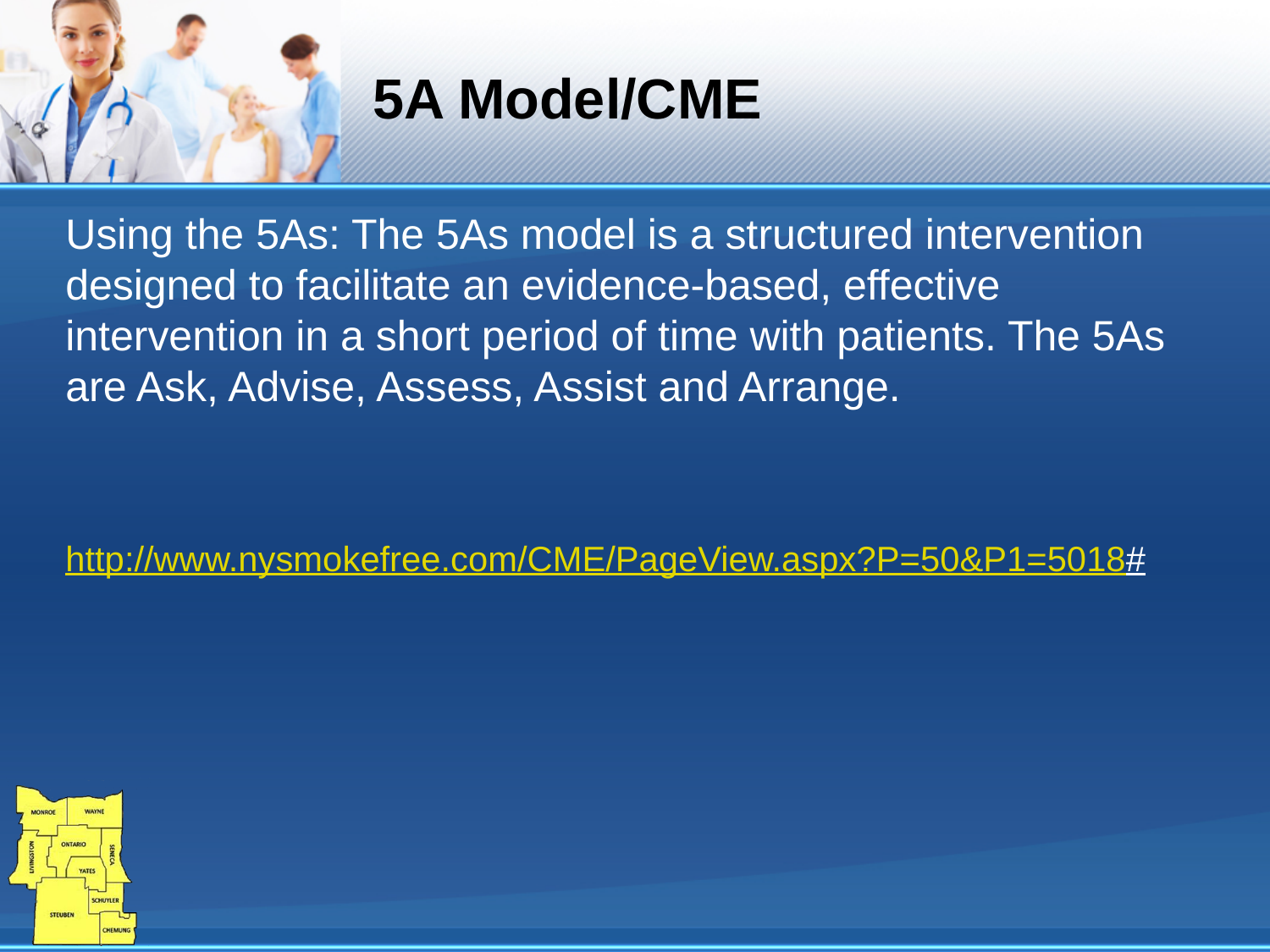

# 5A Model/CME
Using the 5As: The 5As model is a structured intervention designed to facilitate an evidence-based, effective intervention in a short period of time with patients. The 5As are Ask, Advise, Assess, Assist and Arrange.

http://www.nysmokefree.com/CME/PageView.aspx?P=50&P1=5018#